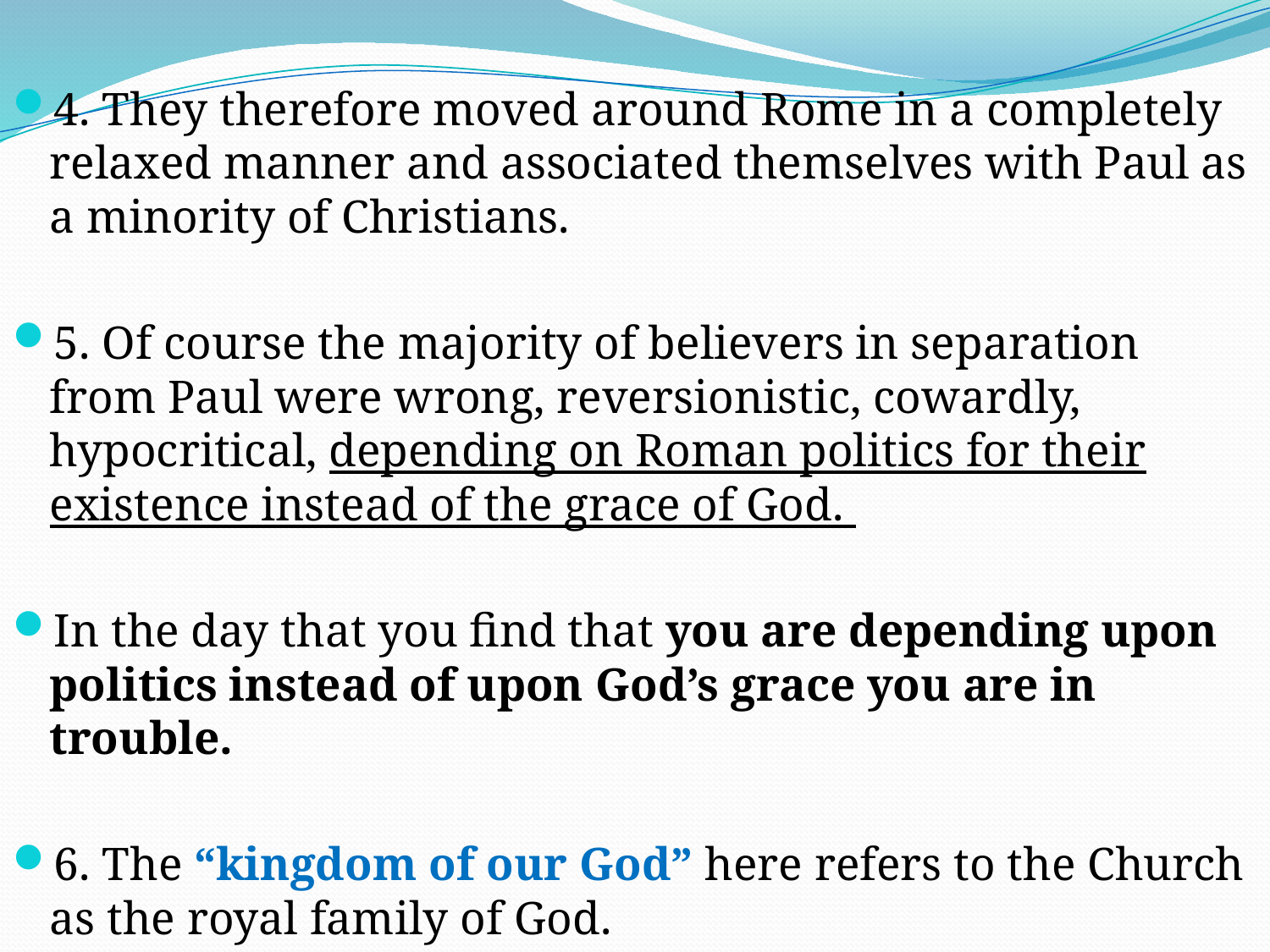

4. They therefore moved around Rome in a completely relaxed manner and associated themselves with Paul as a minority of Christians.

5. Of course the majority of believers in separation from Paul were wrong, reversionistic, cowardly, hypocritical, depending on Roman politics for their existence instead of the grace of God.

In the day that you find that you are depending upon politics instead of upon God’s grace you are in trouble.

6. The “kingdom of our God” here refers to the Church as the royal family of God.